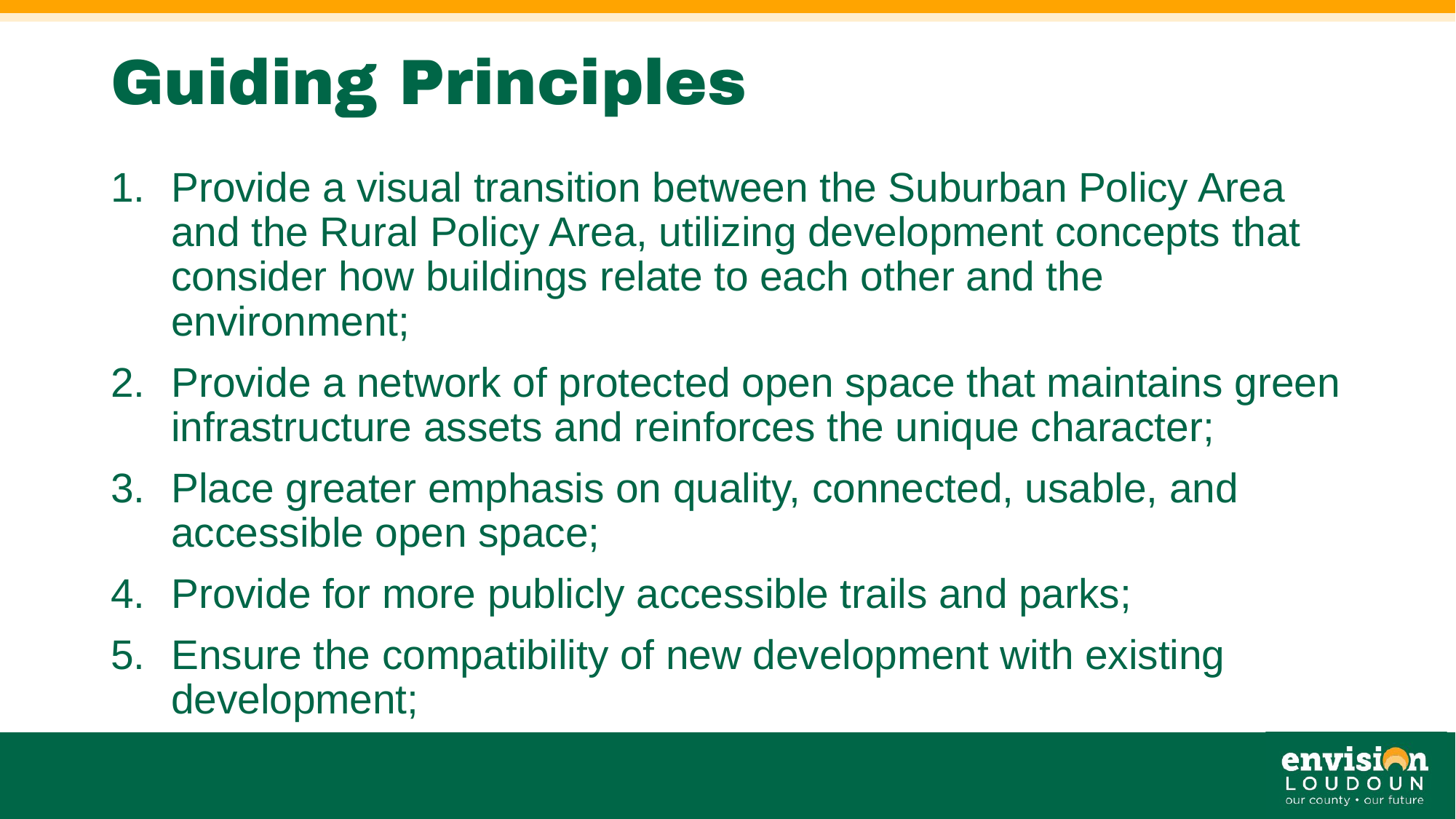

# Guiding Principles

Provide a visual transition between the Suburban Policy Area and the Rural Policy Area, utilizing development concepts that consider how buildings relate to each other and the environment;
Provide a network of protected open space that maintains green infrastructure assets and reinforces the unique character;
Place greater emphasis on quality, connected, usable, and accessible open space;
Provide for more publicly accessible trails and parks;
Ensure the compatibility of new development with existing development;
3